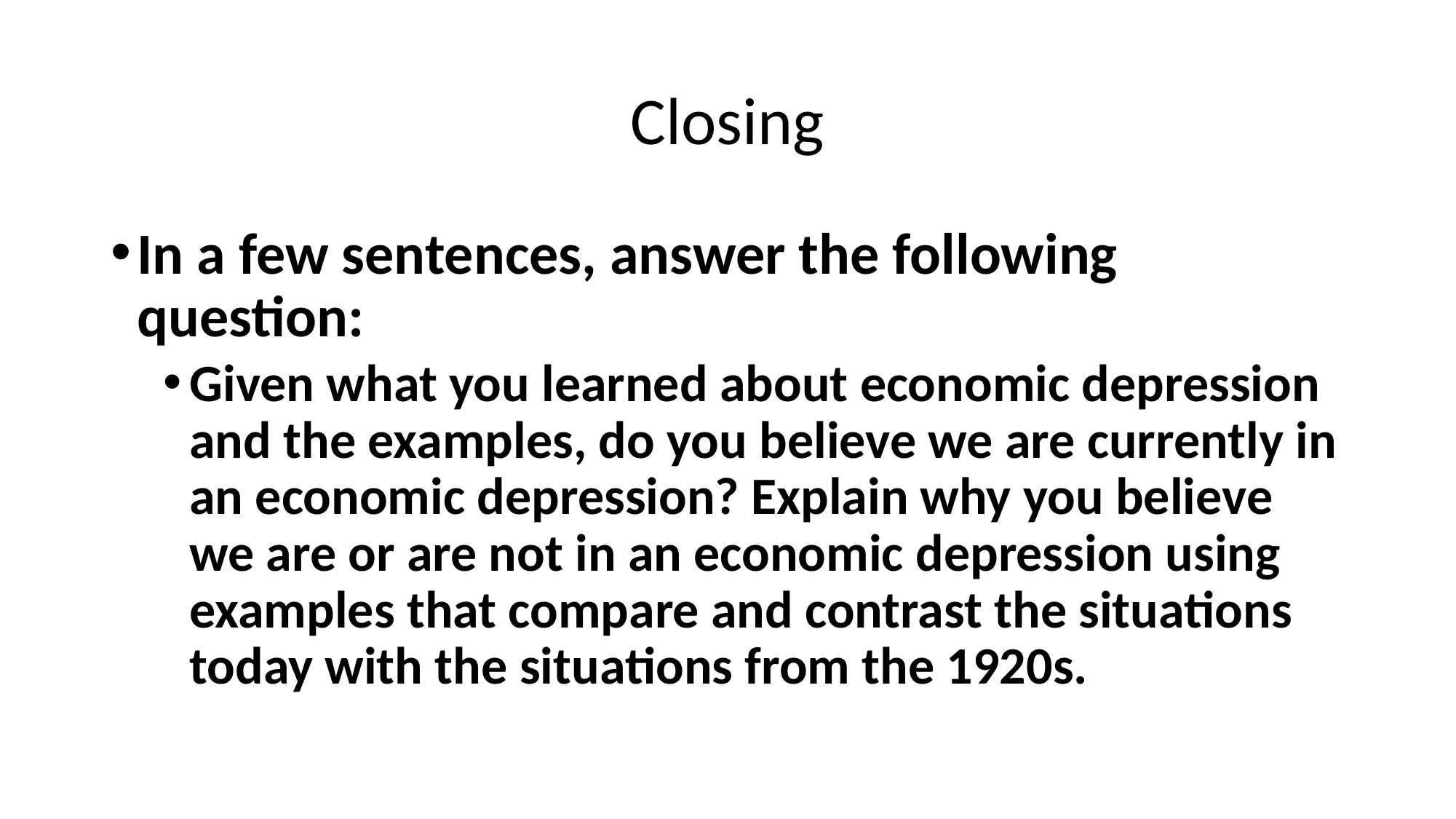

# Closing
In a few sentences, answer the following question:
Given what you learned about economic depression and the examples, do you believe we are currently in an economic depression? Explain why you believe we are or are not in an economic depression using examples that compare and contrast the situations today with the situations from the 1920s.